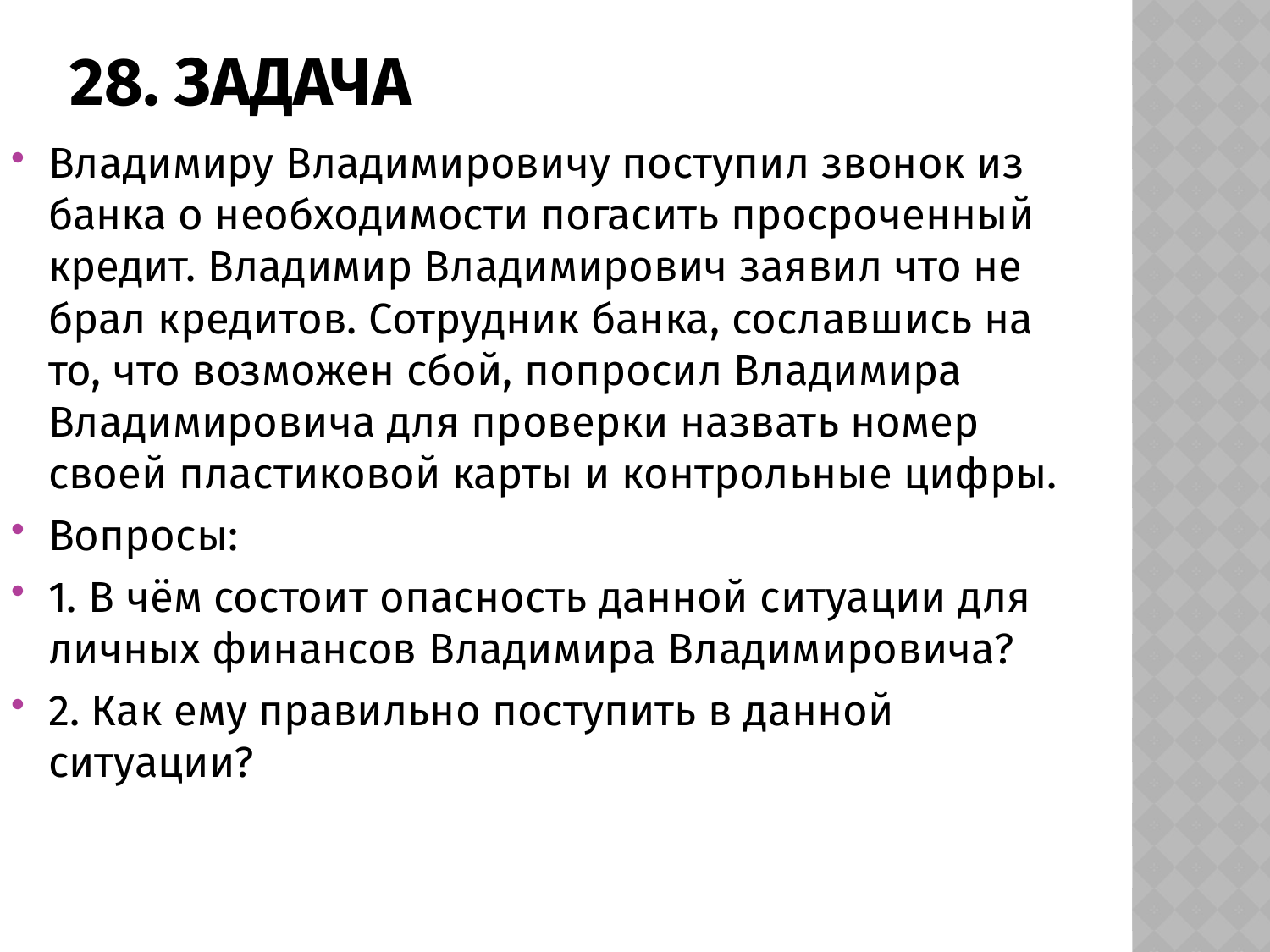

# 28. задача
Владимиру Владимировичу поступил звонок из банка о необходимости погасить просроченный кредит. Владимир Владимирович заявил что не брал кредитов. Сотрудник банка, сославшись на то, что возможен сбой, попросил Владимира Владимировича для проверки назвать номер своей пластиковой карты и контрольные цифры.
Вопросы:
1. В чём состоит опасность данной ситуации для личных финансов Владимира Владимировича?
2. Как ему правильно поступить в данной ситуации?